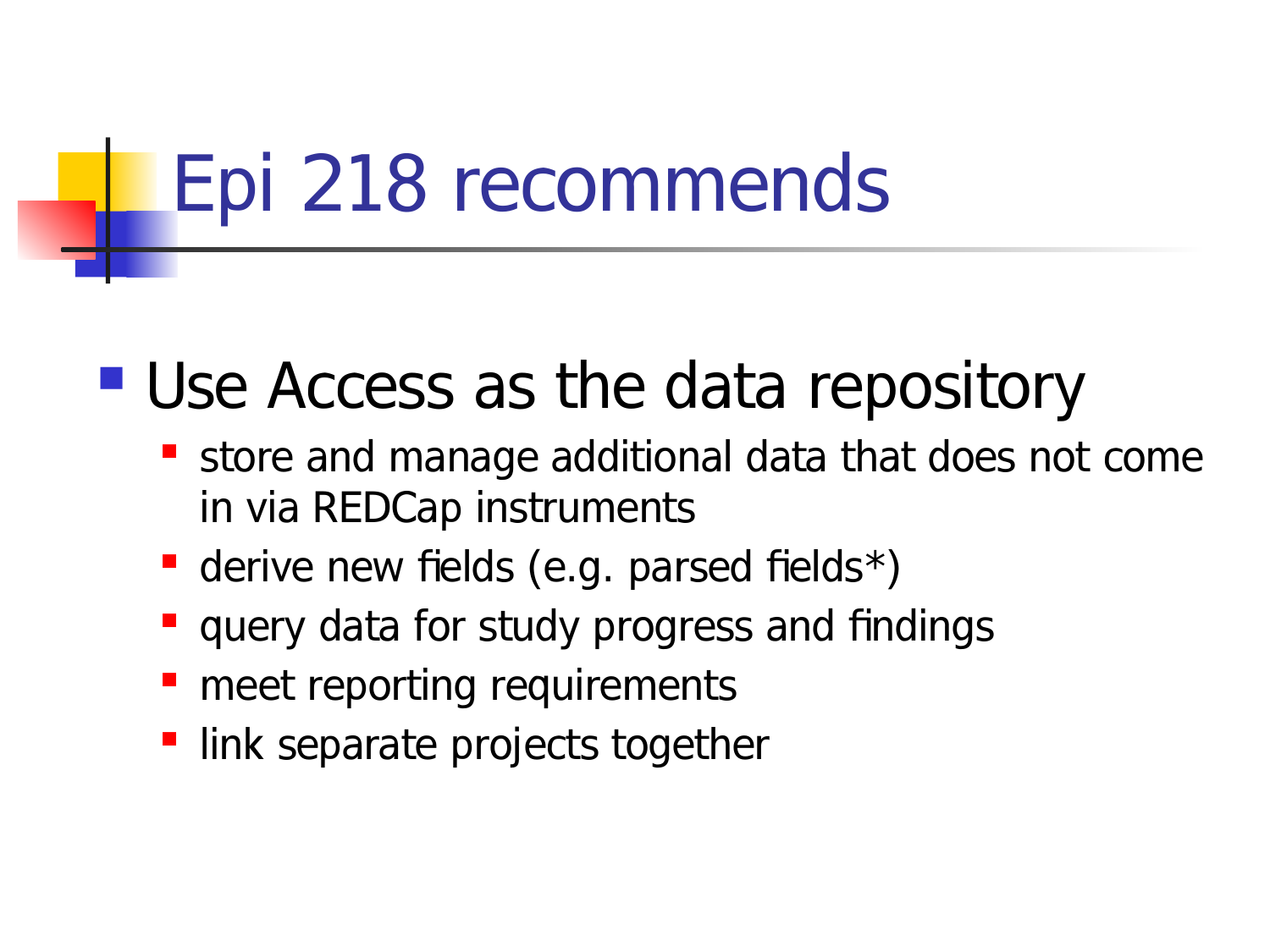

# Epi 218 recommends
Use Access as the data repository
store and manage additional data that does not come in via REDCap instruments
derive new fields (e.g. parsed fields*)
query data for study progress and findings
meet reporting requirements
link separate projects together